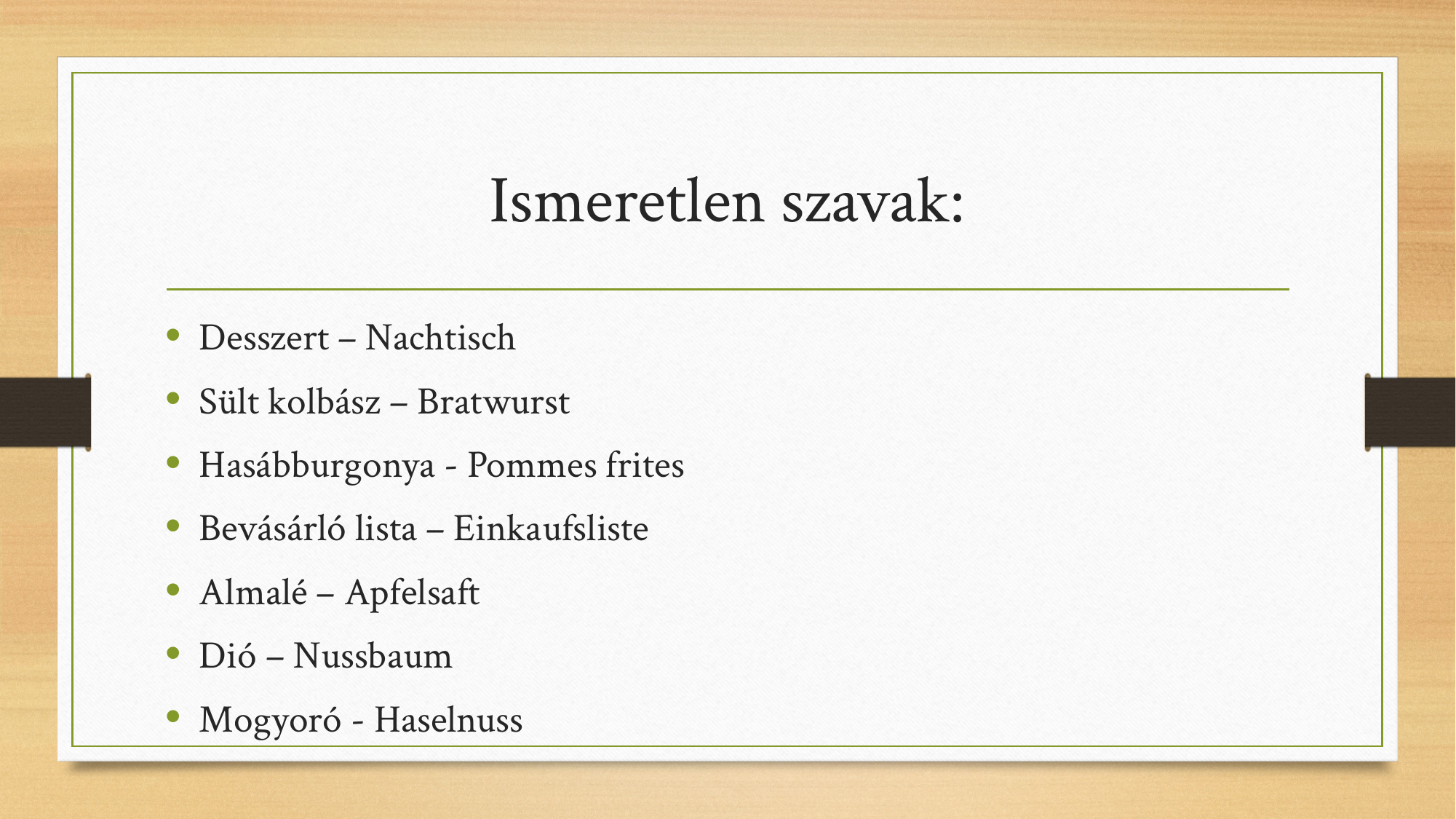

# Ismeretlen szavak:
Desszert – Nachtisch
Sült kolbász – Bratwurst
Hasábburgonya - Pommes frites
Bevásárló lista – Einkaufsliste
Almalé – Apfelsaft
Dió – Nussbaum
Mogyoró - Haselnuss